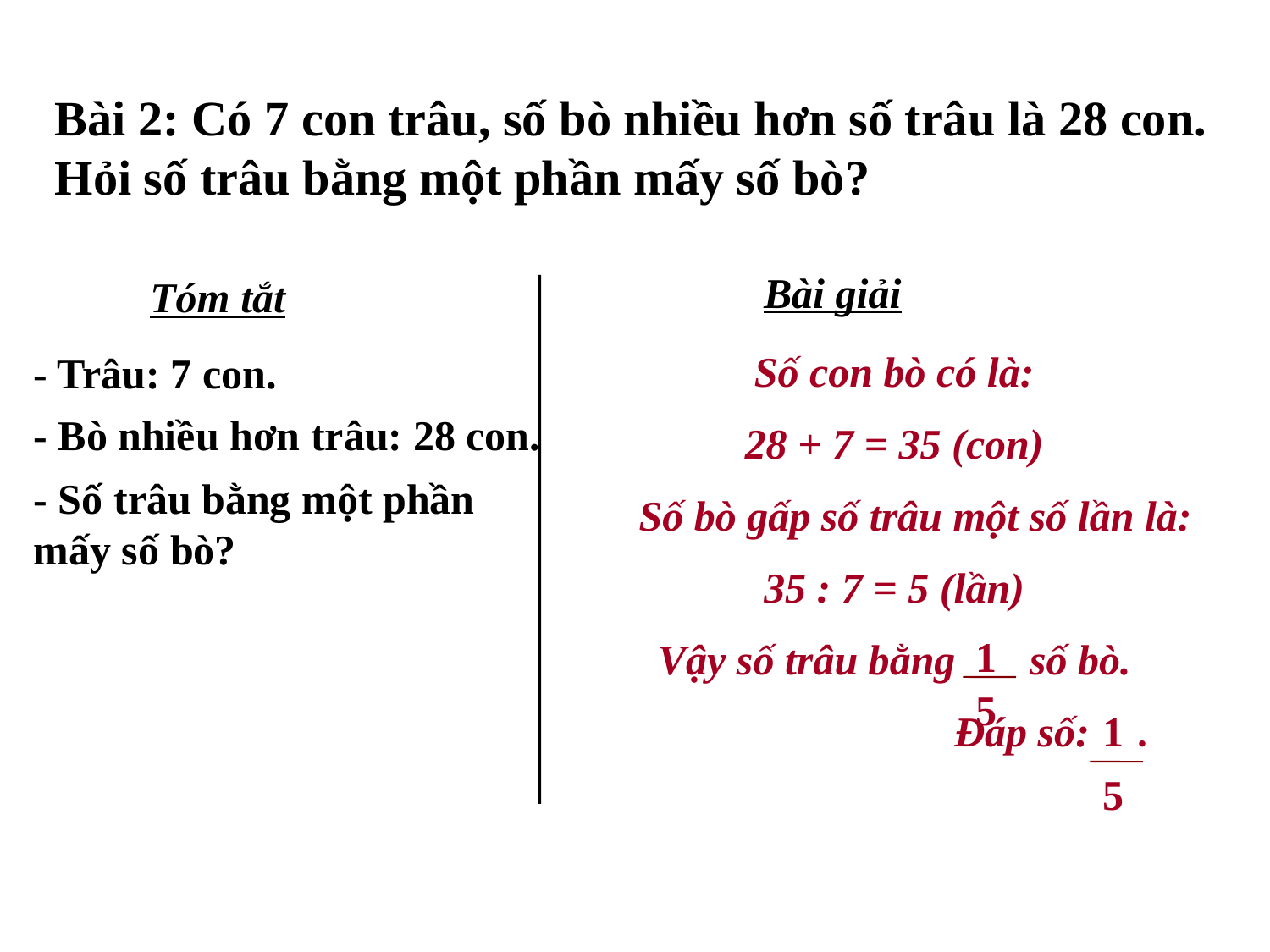

Bài 2: Có 7 con trâu, số bò nhiều hơn số trâu là 28 con. Hỏi số trâu bằng một phần mấy số bò?
Bài giải
Tóm tắt

Số con bò có là:
28 + 7 = 35 (con)
    Số bò gấp số trâu một số lần là:
35 : 7 = 5 (lần)
Vậy số trâu bằng       số bò.
                                                 Đáp số:     .
- Trâu: 7 con.
- Bò nhiều hơn trâu: 28 con.
- Số trâu bằng một phần mấy số bò?
1
5

1
5